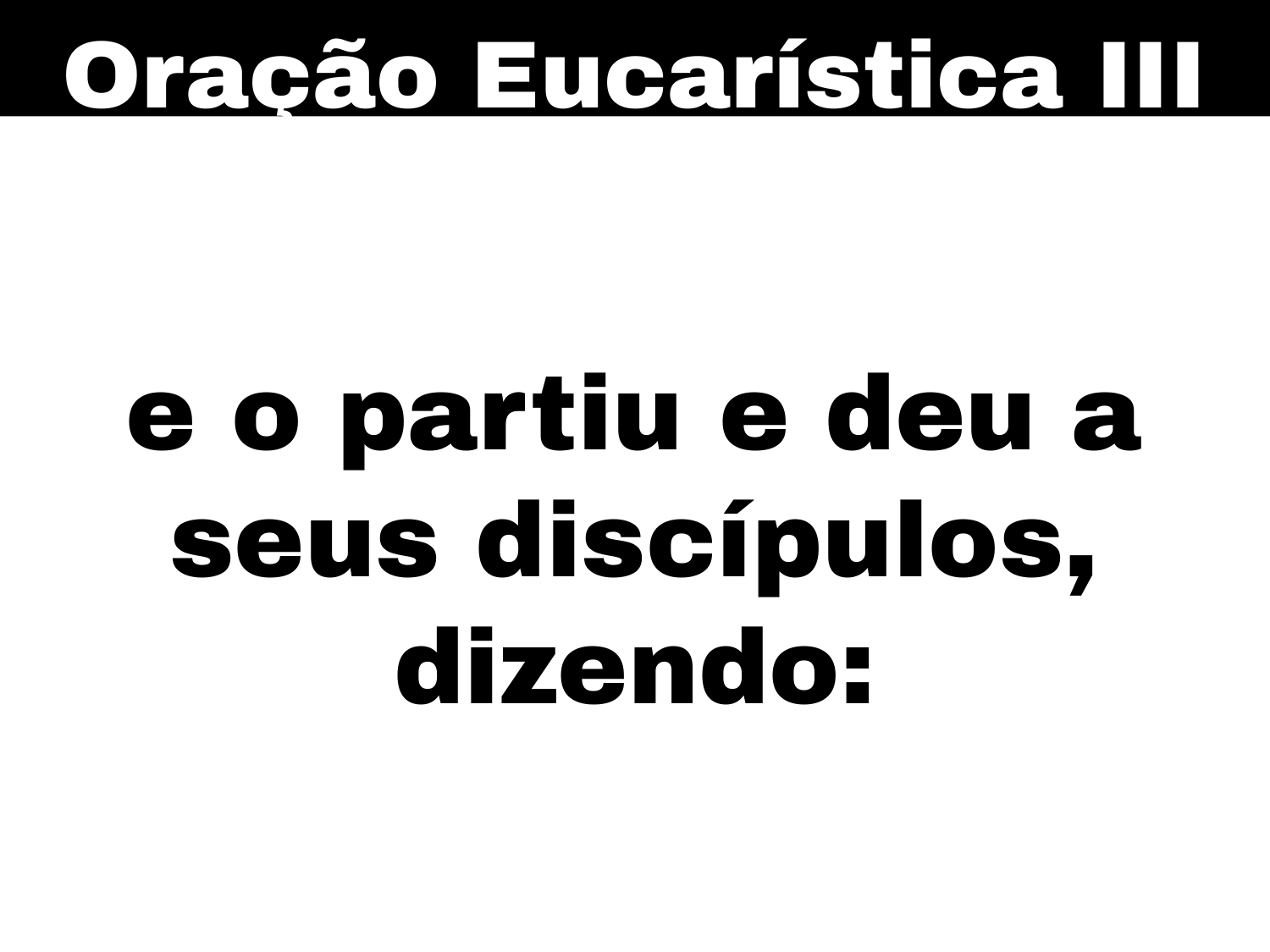

Oração Eucarística III
e o partiu e deu a seus discípulos, dizendo: